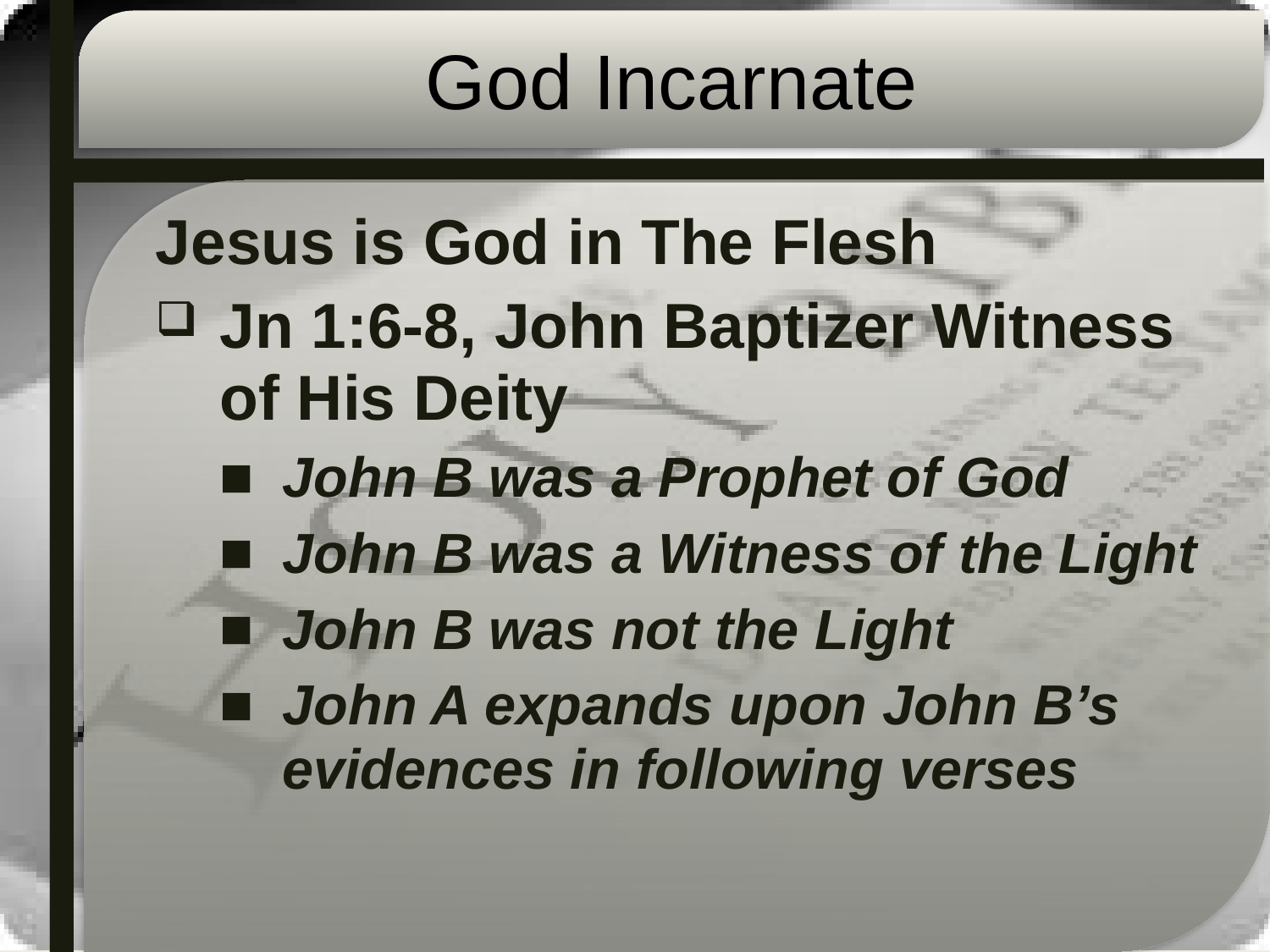

# God Incarnate
Jesus is God in The Flesh
Jn 1:6-8, John Baptizer Witness of His Deity
John B was a Prophet of God
John B was a Witness of the Light
John B was not the Light
John A expands upon John B’s evidences in following verses